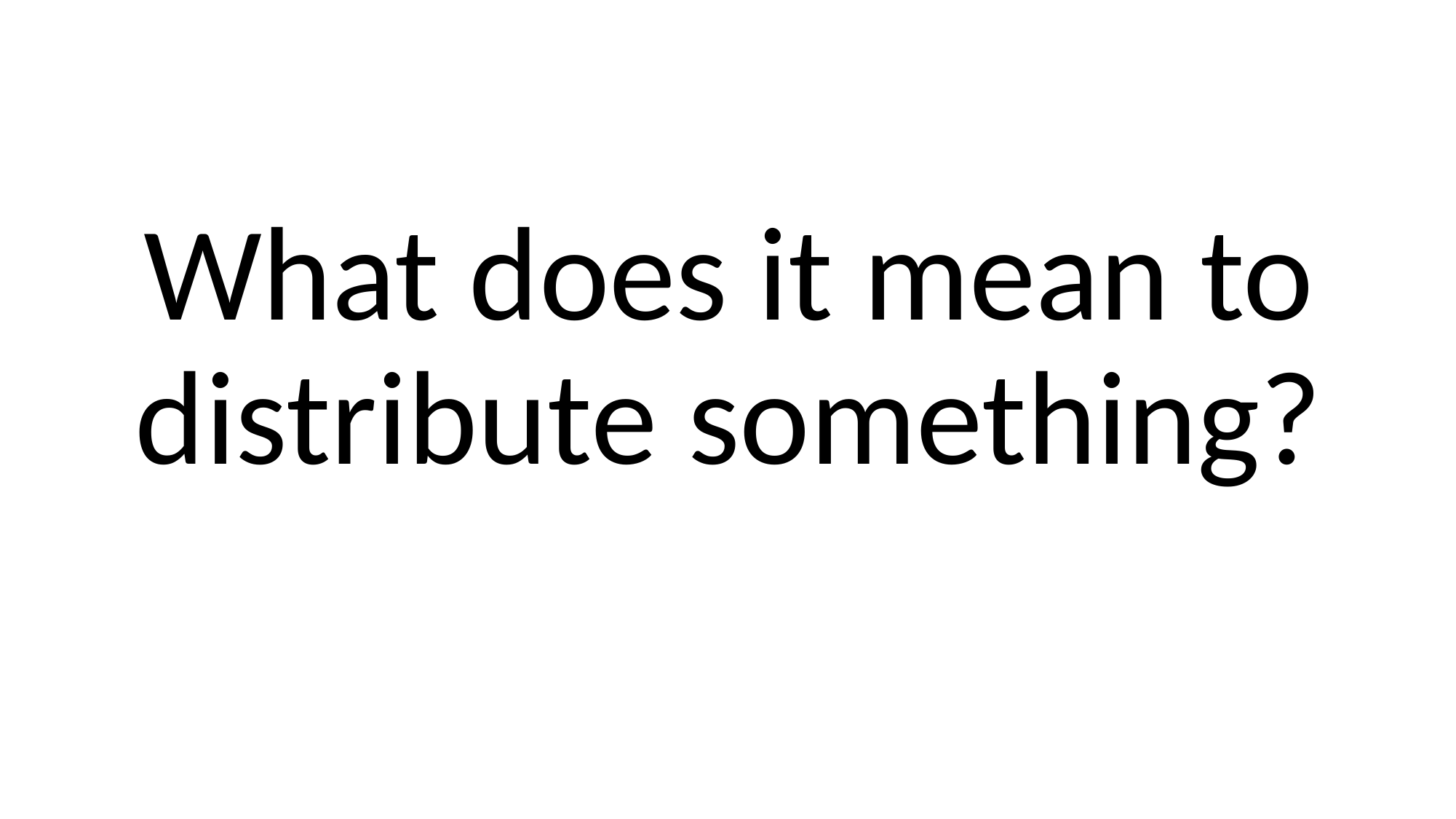

What does it mean to distribute something?